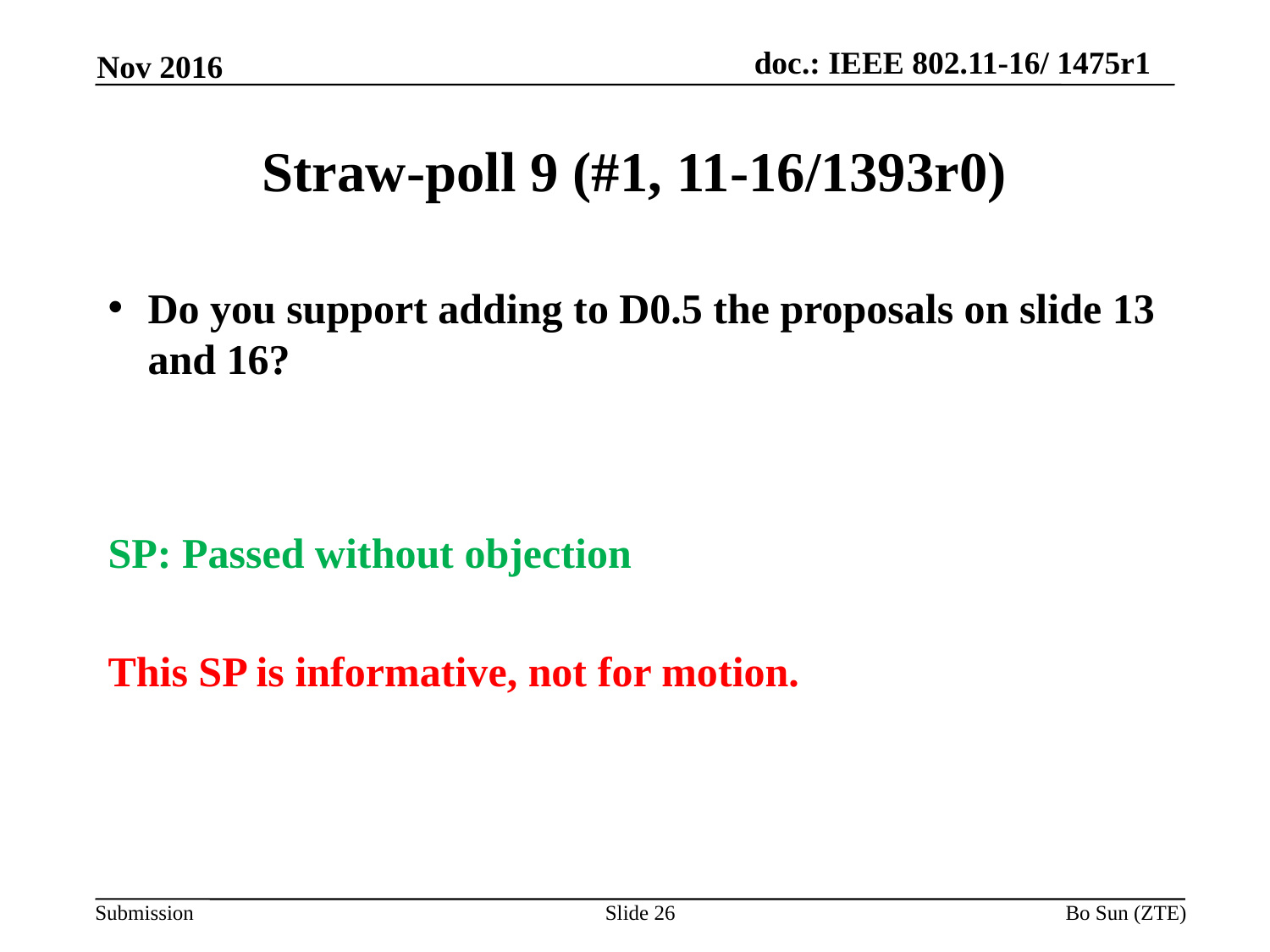

Nov 2016
# Straw-poll 9 (#1, 11-16/1393r0)
Do you support adding to D0.5 the proposals on slide 13 and 16?

SP: Passed without objection

This SP is informative, not for motion.
Slide 26
Bo Sun (ZTE)